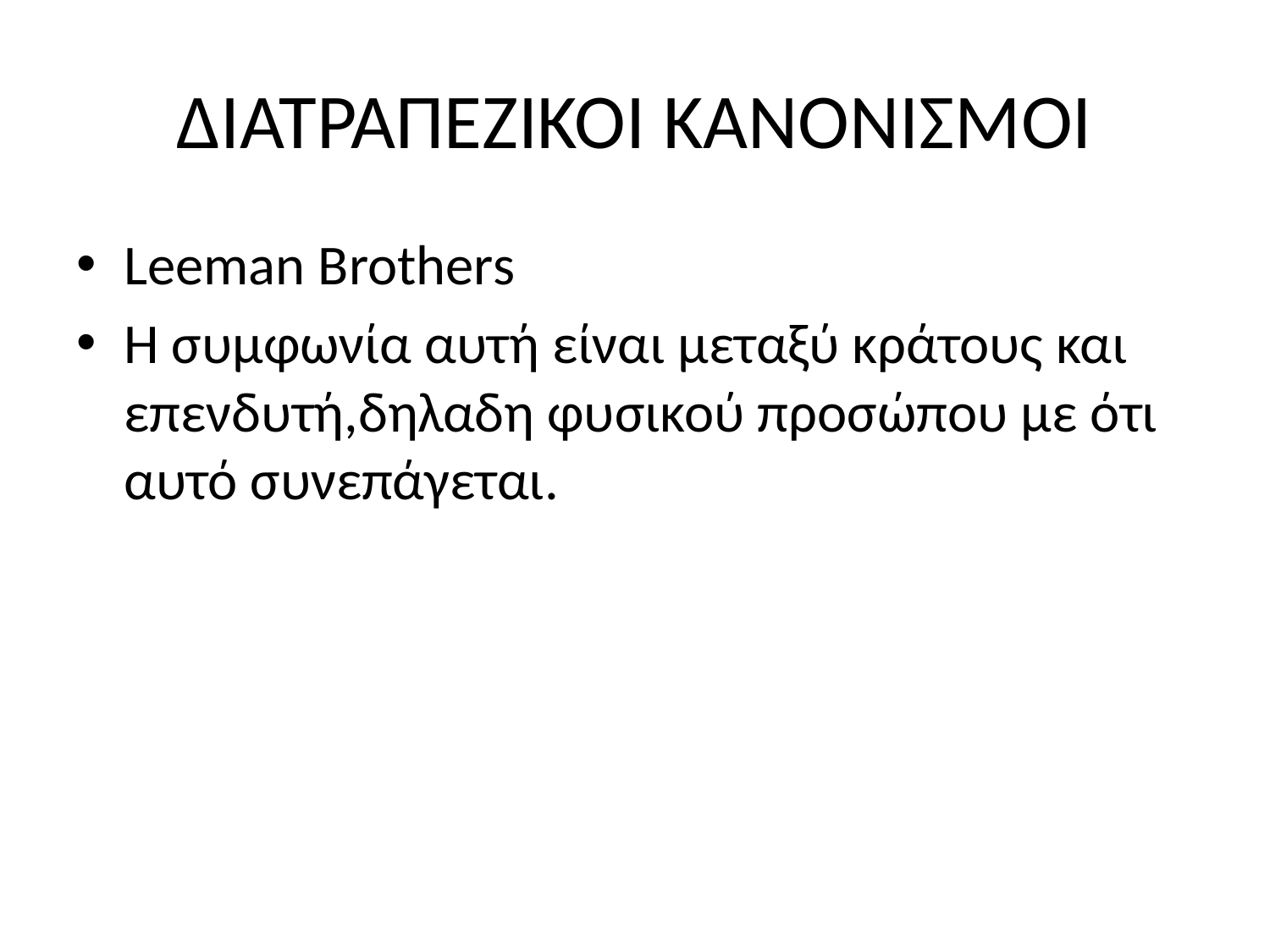

# ΔΙΑΤΡΑΠΕΖΙΚΟΙ ΚΑΝΟΝΙΣΜΟΙ
Leeman Brothers
Η συμφωνία αυτή είναι μεταξύ κράτους και επενδυτή,δηλαδη φυσικού προσώπου με ότι αυτό συνεπάγεται.